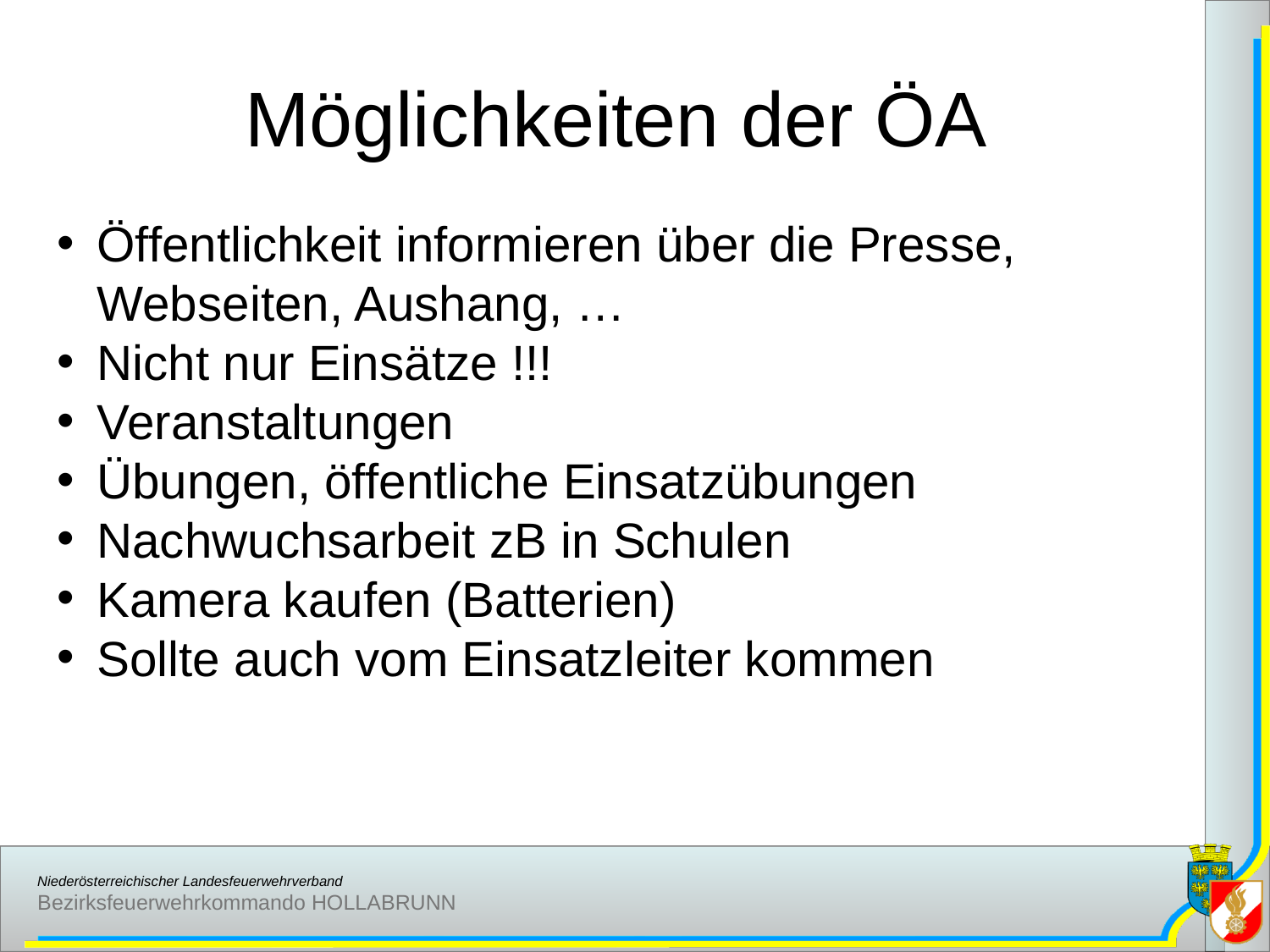

# Möglichkeiten der ÖA
Öffentlichkeit informieren über die Presse, Webseiten, Aushang, …
Nicht nur Einsätze !!!
Veranstaltungen
Übungen, öffentliche Einsatzübungen
Nachwuchsarbeit zB in Schulen
Kamera kaufen (Batterien)
Sollte auch vom Einsatzleiter kommen